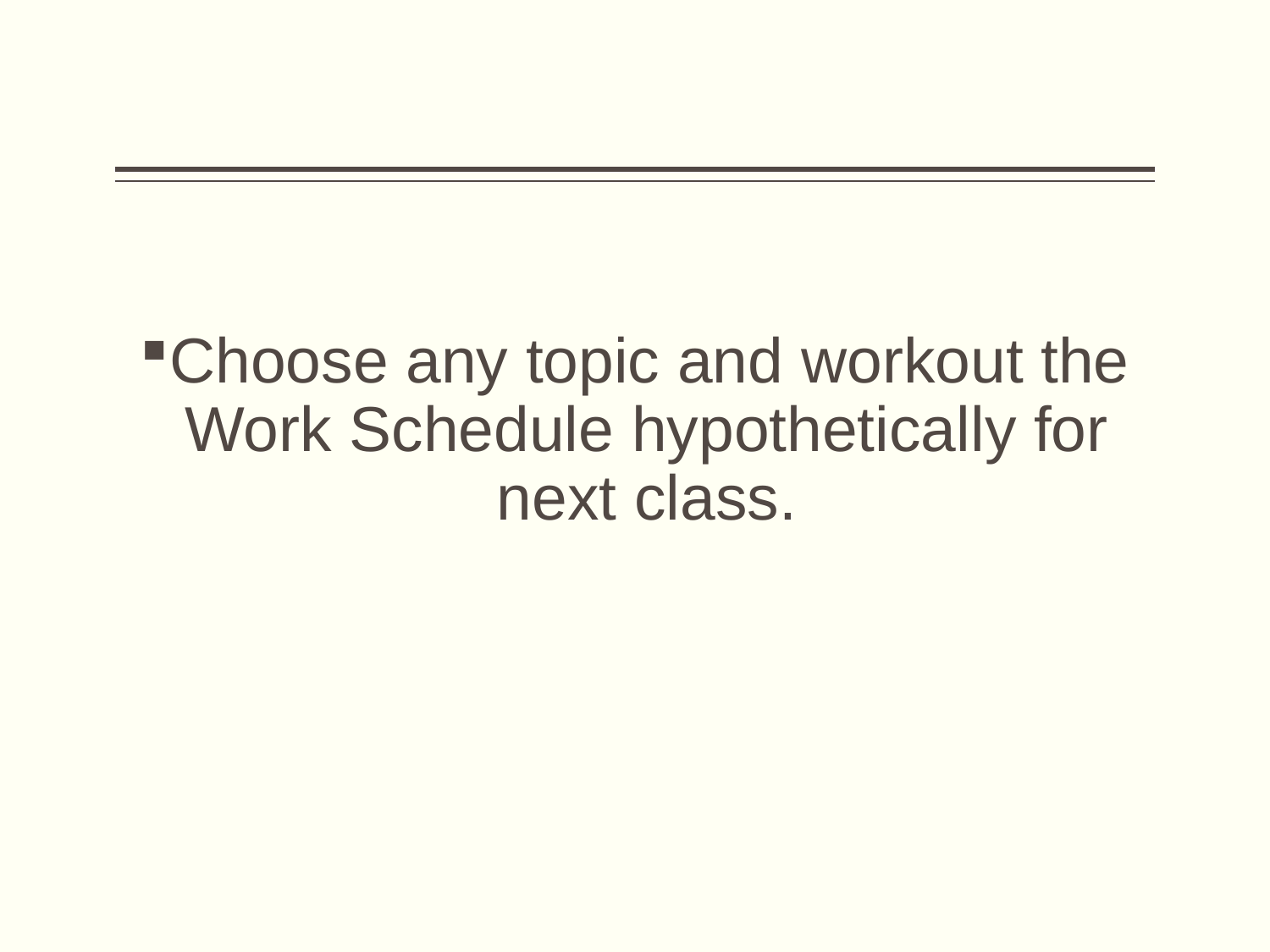

Choose any topic and workout the Work Schedule hypothetically for next class.